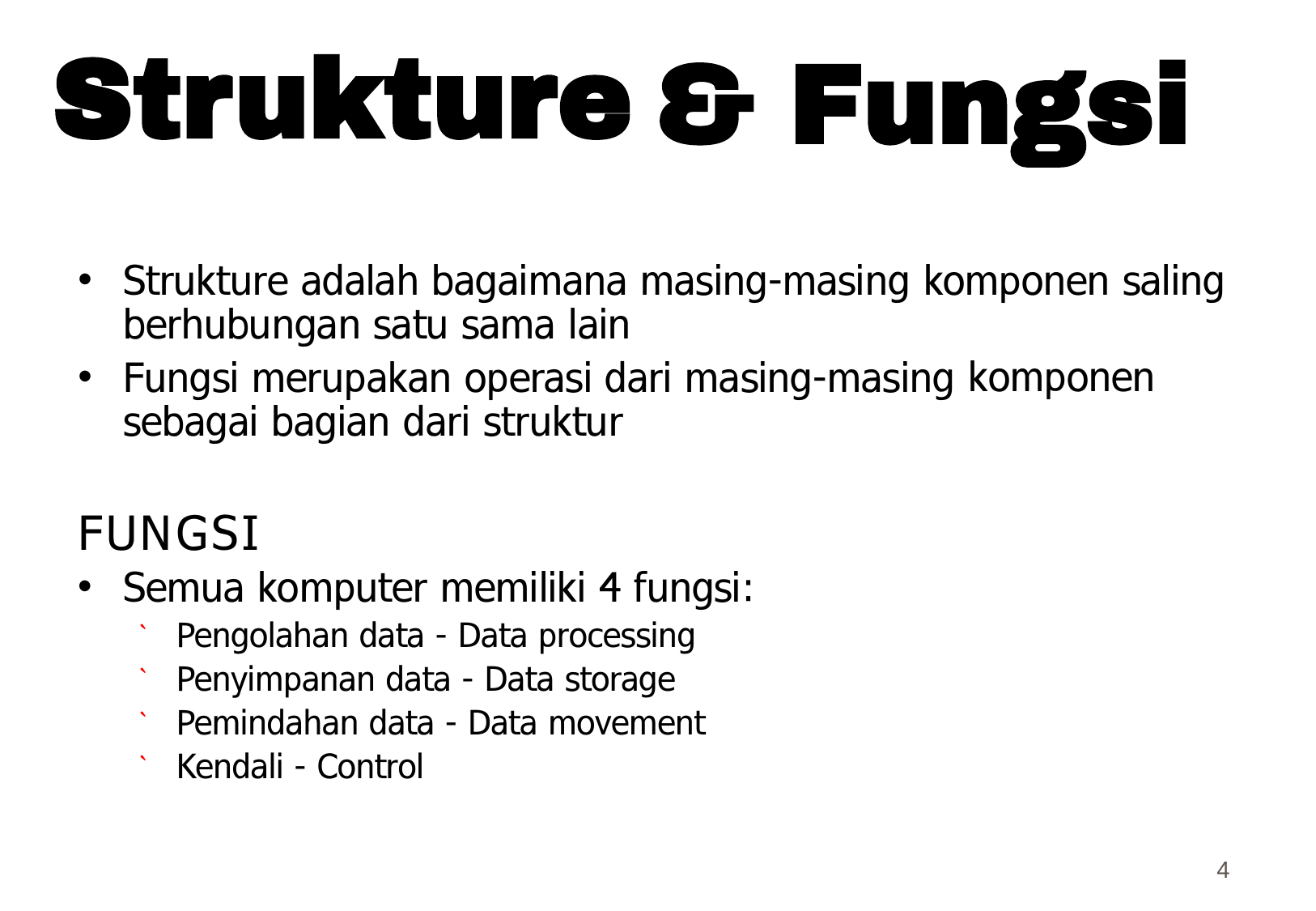

Strukture
& Fungsi

Strukture adalah bagaimana masing-masing komponen saling berhubungan satu sama lain
Fungsi merupakan operasi dari masing-masing sebagai bagian dari struktur
komponen
FUNGSI
Semua komputer memiliki 4 fungsi:
`Pengolahan data - Data processing
`Penyimpanan data - Data storage
`Pemindahan data - Data movement
`Kendali - Control
4